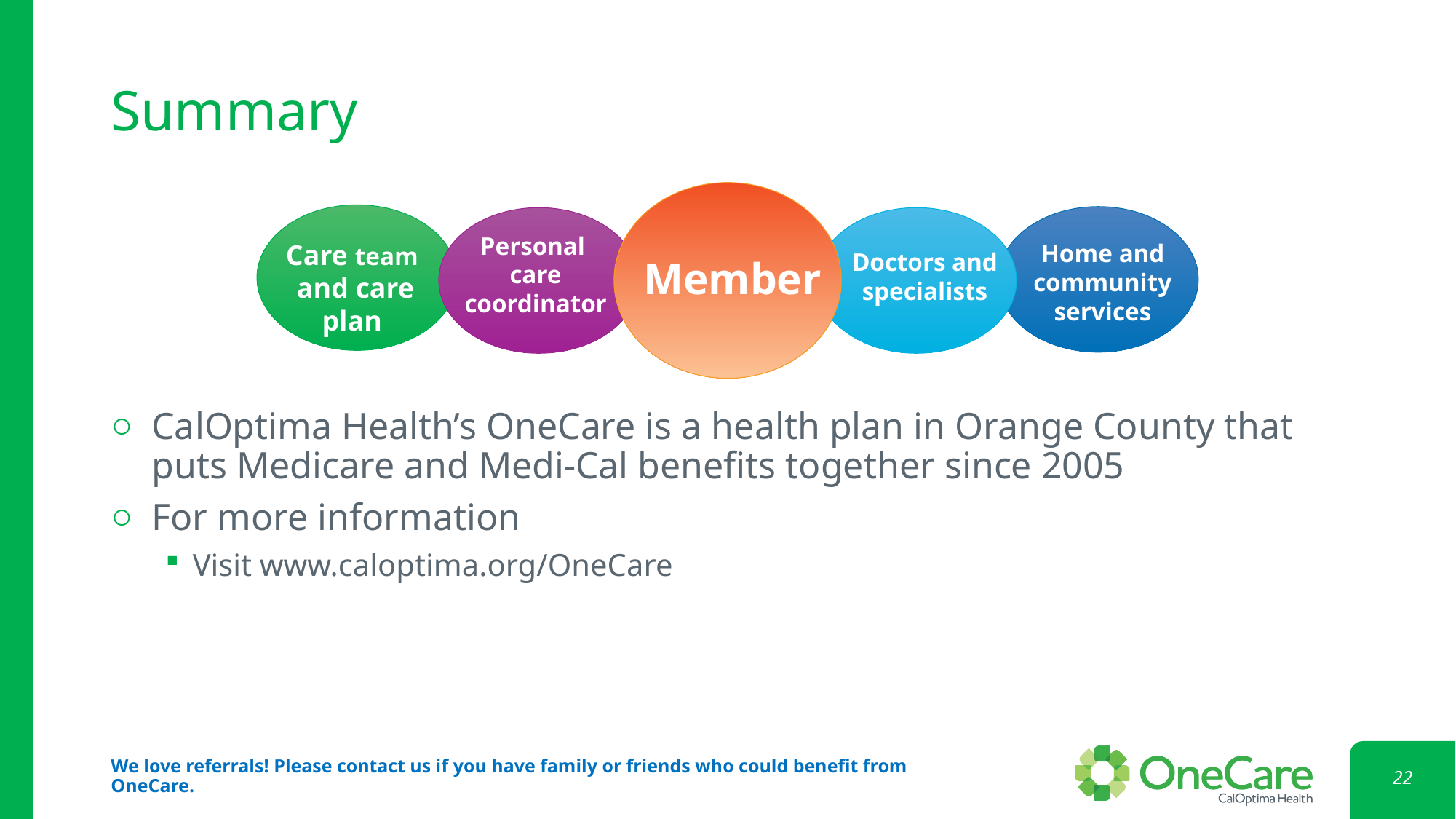

# Summary

CalOptima Health’s OneCare is a health plan in Orange County that puts Medicare and Medi-Cal benefits together since 2005
For more information
Visit www.caloptima.org/OneCare

Personal
care coordinator
Care team
and care plan
Home and community
services
Doctors and specialists
Member
We love referrals! Please contact us if you have family or friends who could benefit from OneCare.